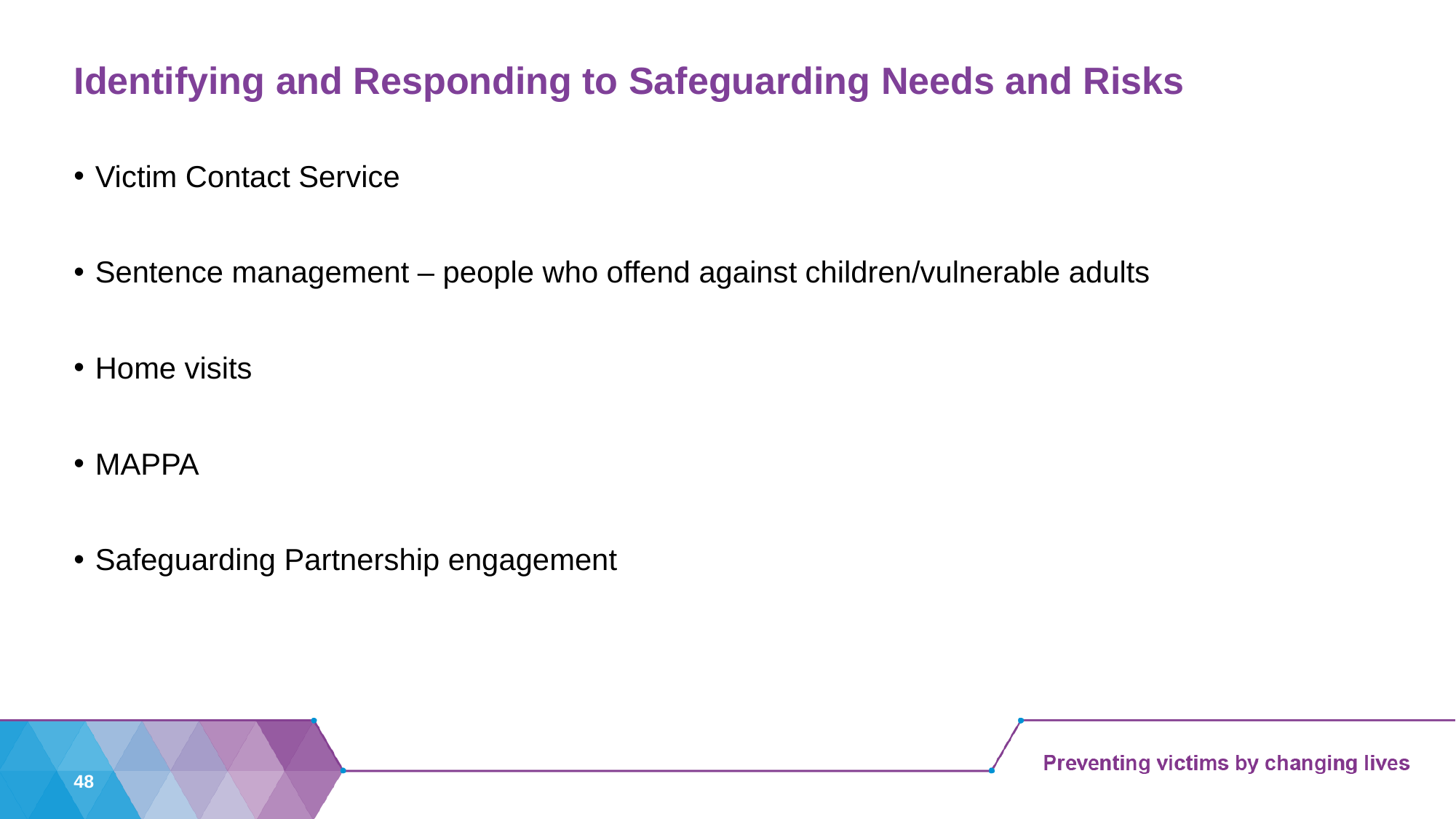

# Identifying and Responding to Safeguarding Needs and Risks
Victim Contact Service

Sentence management – people who offend against children/vulnerable adults

Home visits

MAPPA

Safeguarding Partnership engagement

48